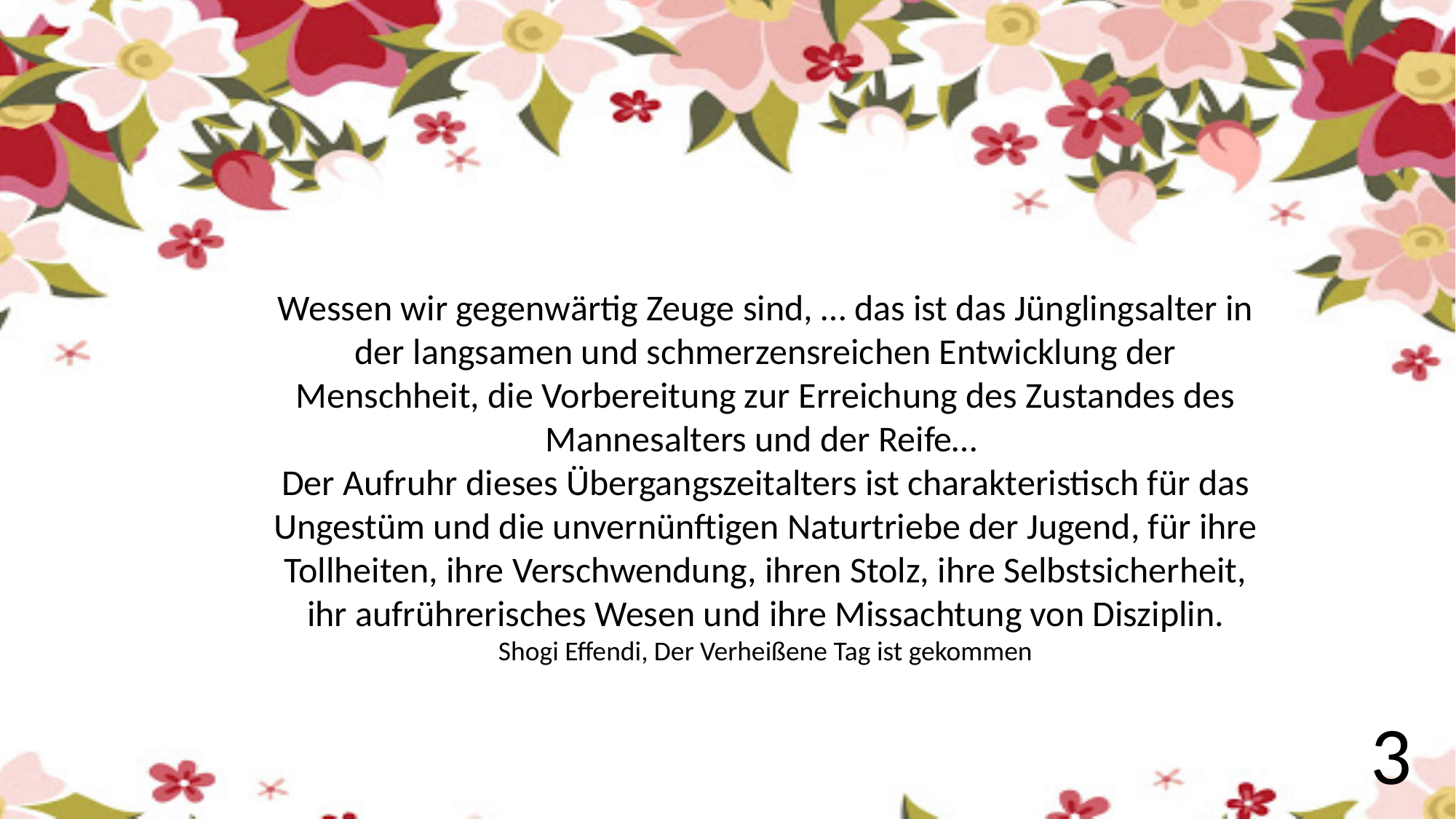

Wessen wir gegenwärtig Zeuge sind, … das ist das Jünglingsalter in der langsamen und schmerzensreichen Entwicklung der Menschheit, die Vorbereitung zur Erreichung des Zustandes des Mannesalters und der Reife…
Der Aufruhr dieses Übergangszeitalters ist charakteristisch für das Ungestüm und die unvernünftigen Naturtriebe der Jugend, für ihre Tollheiten, ihre Verschwendung, ihren Stolz, ihre Selbstsicherheit, ihr aufrührerisches Wesen und ihre Missachtung von Disziplin.
Shogi Effendi, Der Verheißene Tag ist gekommen
3